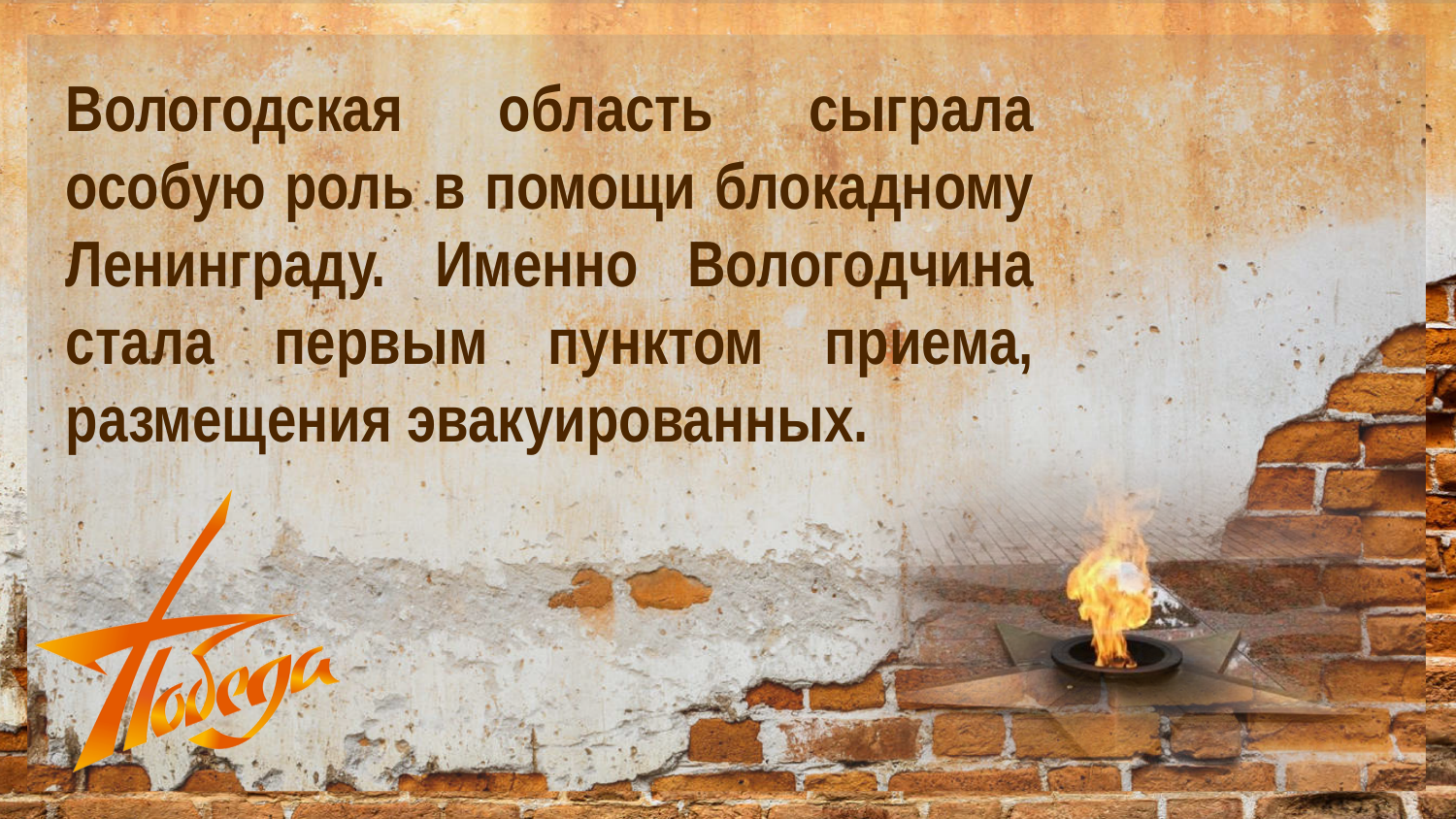

Вологодская область сыграла особую роль в помощи блокадному Ленинграду. Именно Вологодчина стала первым пунктом приема, размещения эвакуированных.